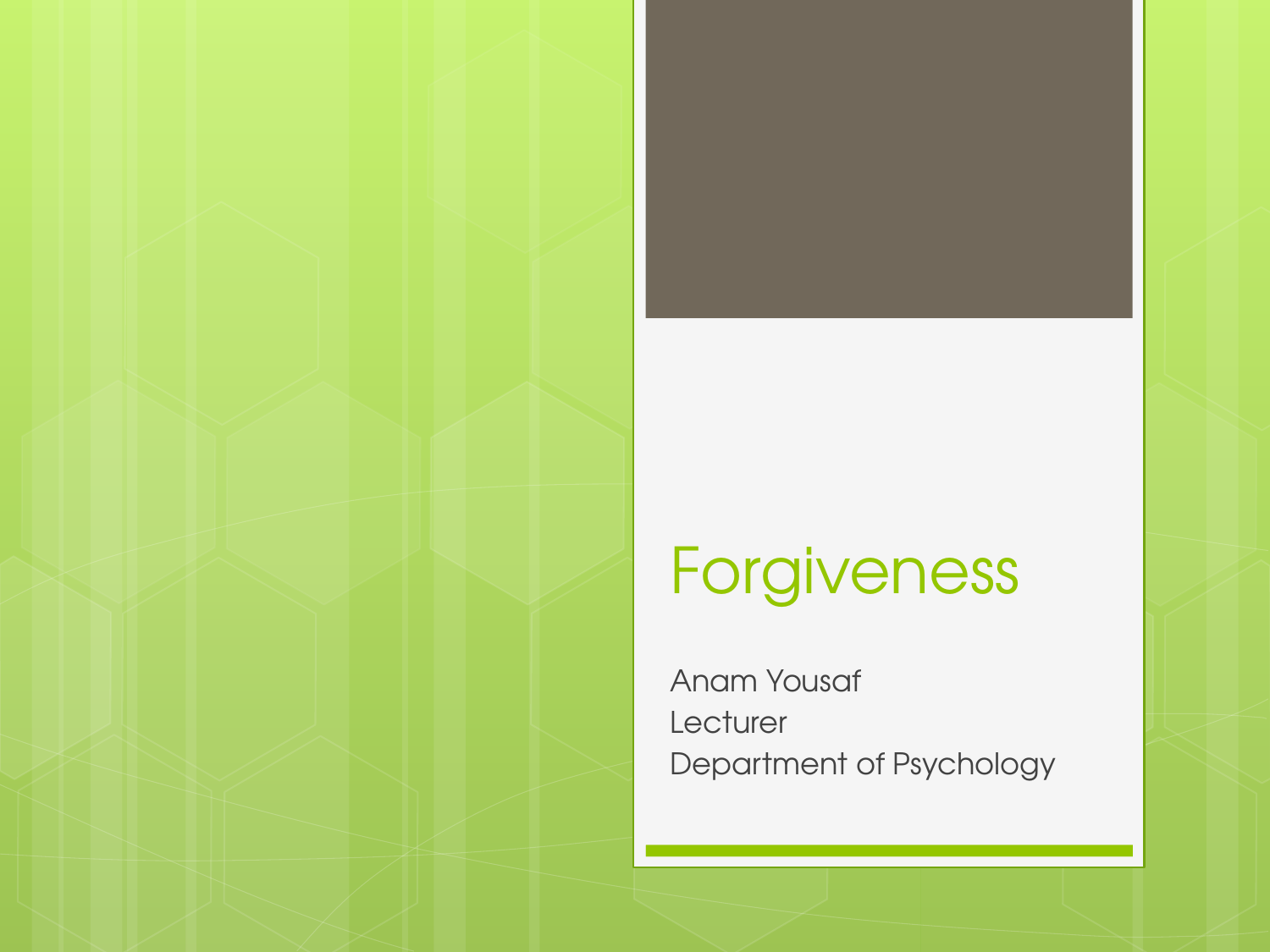

# Forgiveness

Anam Yousaf
Lecturer
Department of Psychology